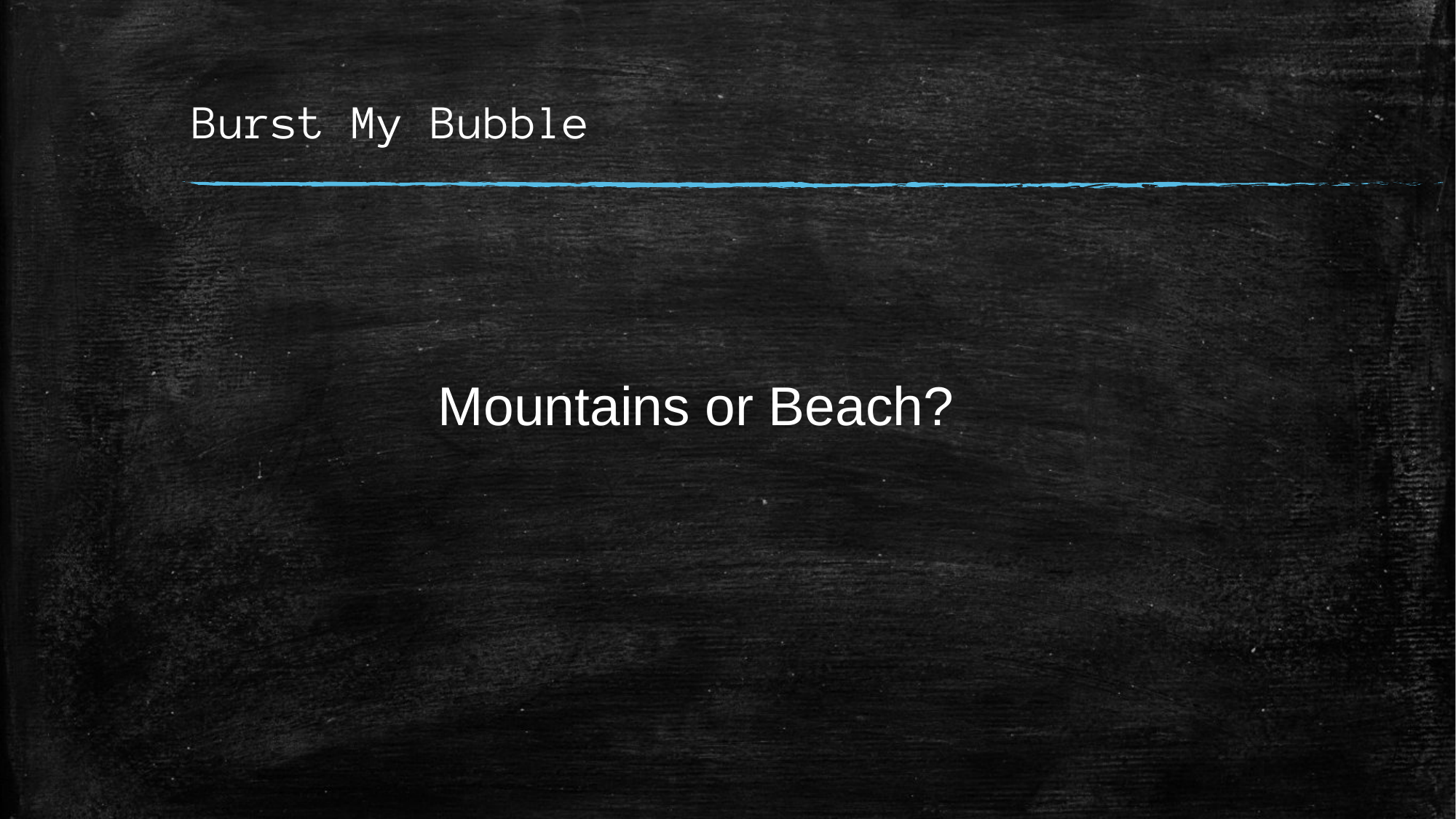

# Burst My Bubble
Mountains or Beach?